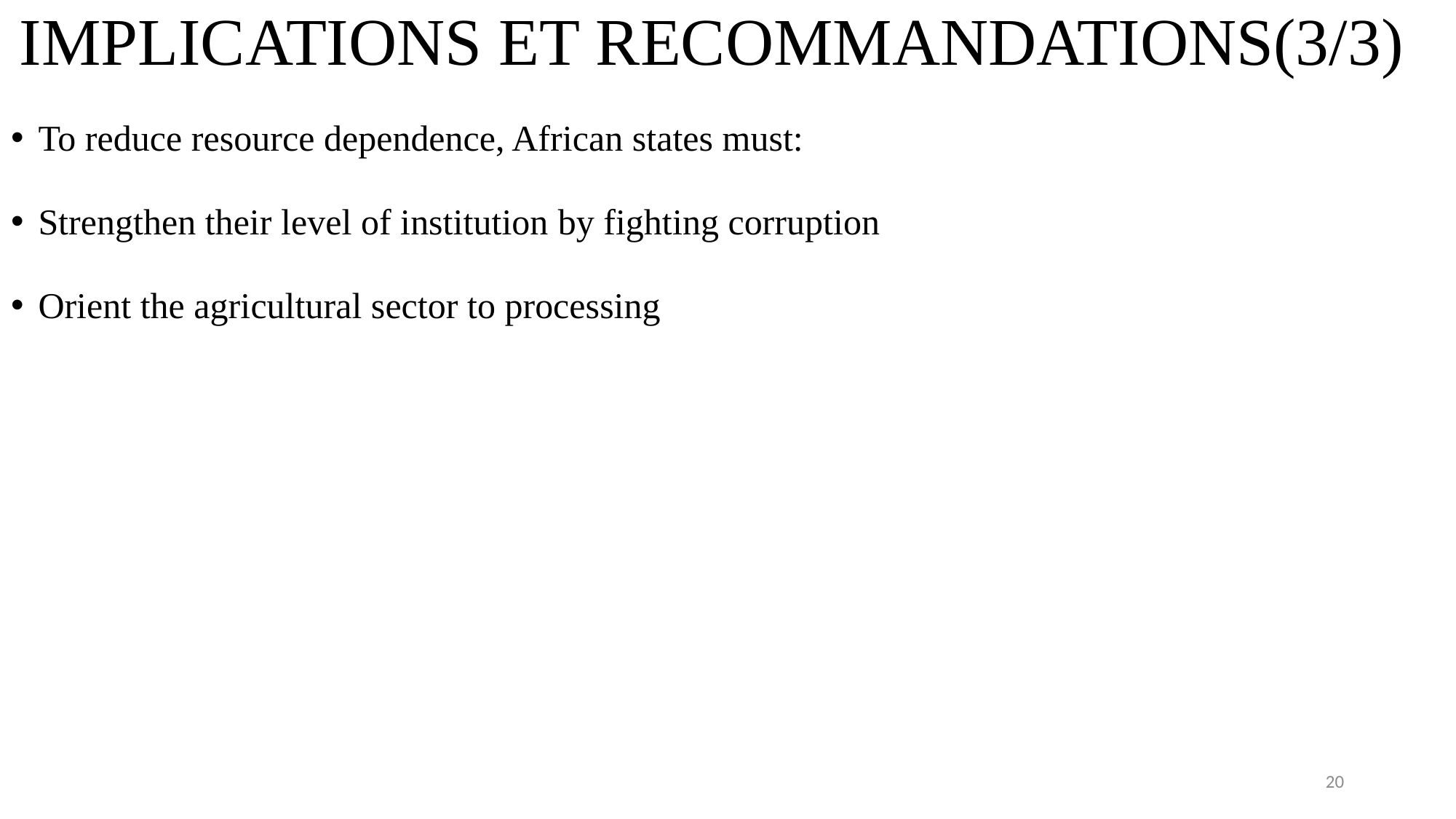

# IMPLICATIONS ET RECOMMANDATIONS(3/3)
To reduce resource dependence, African states must:
Strengthen their level of institution by fighting corruption
Orient the agricultural sector to processing
20